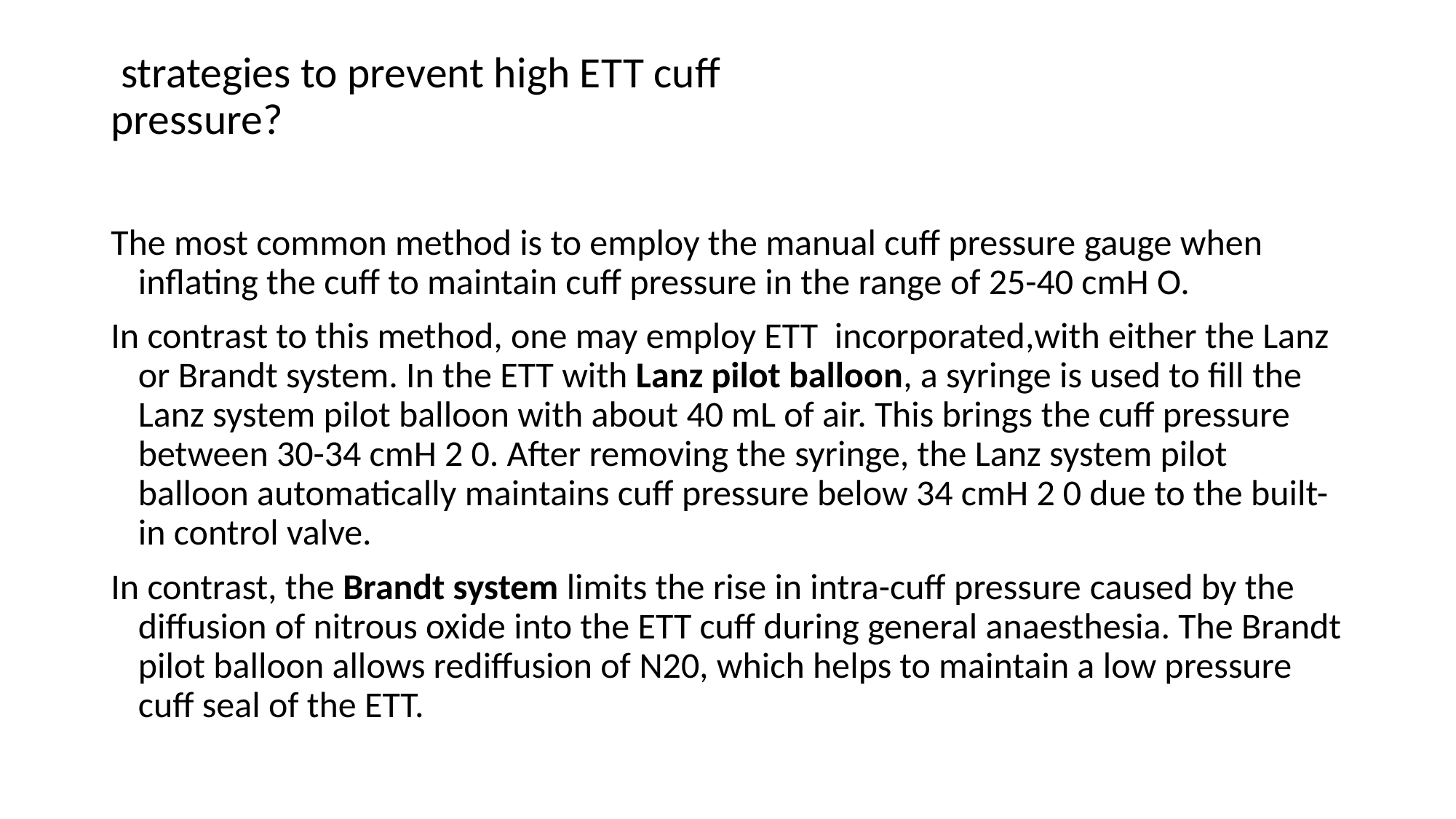

# strategies to prevent high ETT cuff pressure?
The most common method is to employ the manual cuff pressure gauge when inflating the cuff to maintain cuff pressure in the range of 25-40 cmH O.
In contrast to this method, one may employ ETT  incorporated,with either the Lanz or Brandt system. In the ETT with Lanz pilot balloon, a syringe is used to fill the Lanz system pilot balloon with about 40 mL of air. This brings the cuff pressure between 30-34 cmH 2 0. After removing the syringe, the Lanz system pilot balloon automatically maintains cuff pressure below 34 cmH 2 0 due to the built-in control valve.
In contrast, the Brandt system limits the rise in intra-cuff pressure caused by the diffusion of nitrous oxide into the ETT cuff during general anaesthesia. The Brandt pilot balloon allows rediffusion of N20, which helps to maintain a low pressure cuff seal of the ETT.